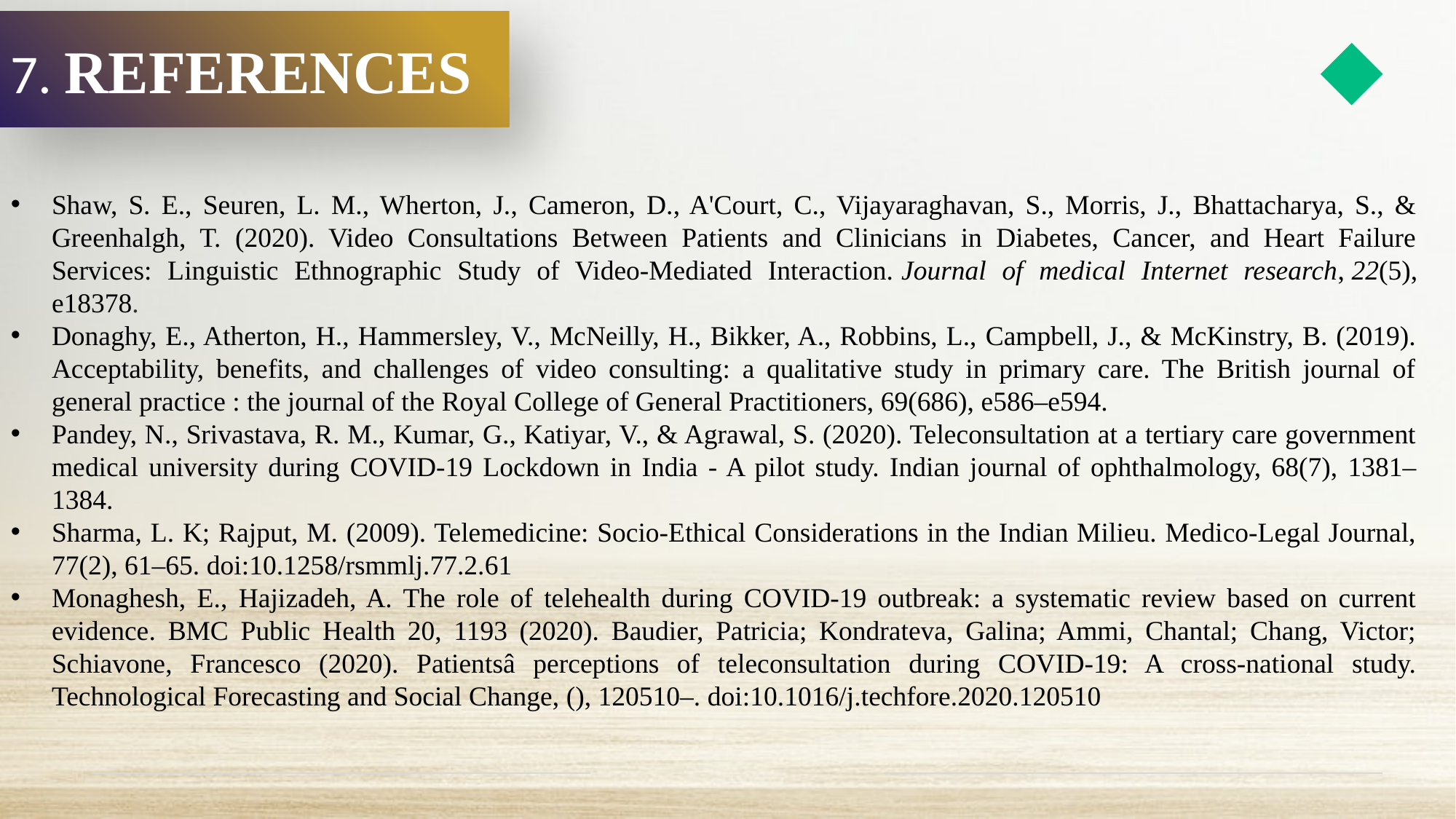

7. REFERENCES
Shaw, S. E., Seuren, L. M., Wherton, J., Cameron, D., A'Court, C., Vijayaraghavan, S., Morris, J., Bhattacharya, S., & Greenhalgh, T. (2020). Video Consultations Between Patients and Clinicians in Diabetes, Cancer, and Heart Failure Services: Linguistic Ethnographic Study of Video-Mediated Interaction. Journal of medical Internet research, 22(5), e18378.
Donaghy, E., Atherton, H., Hammersley, V., McNeilly, H., Bikker, A., Robbins, L., Campbell, J., & McKinstry, B. (2019). Acceptability, benefits, and challenges of video consulting: a qualitative study in primary care. The British journal of general practice : the journal of the Royal College of General Practitioners, 69(686), e586–e594.
Pandey, N., Srivastava, R. M., Kumar, G., Katiyar, V., & Agrawal, S. (2020). Teleconsultation at a tertiary care government medical university during COVID-19 Lockdown in India - A pilot study. Indian journal of ophthalmology, 68(7), 1381–1384.
Sharma, L. K; Rajput, M. (2009). Telemedicine: Socio-Ethical Considerations in the Indian Milieu. Medico-Legal Journal, 77(2), 61–65. doi:10.1258/rsmmlj.77.2.61
Monaghesh, E., Hajizadeh, A. The role of telehealth during COVID-19 outbreak: a systematic review based on current evidence. BMC Public Health 20, 1193 (2020). Baudier, Patricia; Kondrateva, Galina; Ammi, Chantal; Chang, Victor; Schiavone, Francesco (2020). Patientsâ perceptions of teleconsultation during COVID-19: A cross-national study. Technological Forecasting and Social Change, (), 120510–. doi:10.1016/j.techfore.2020.120510